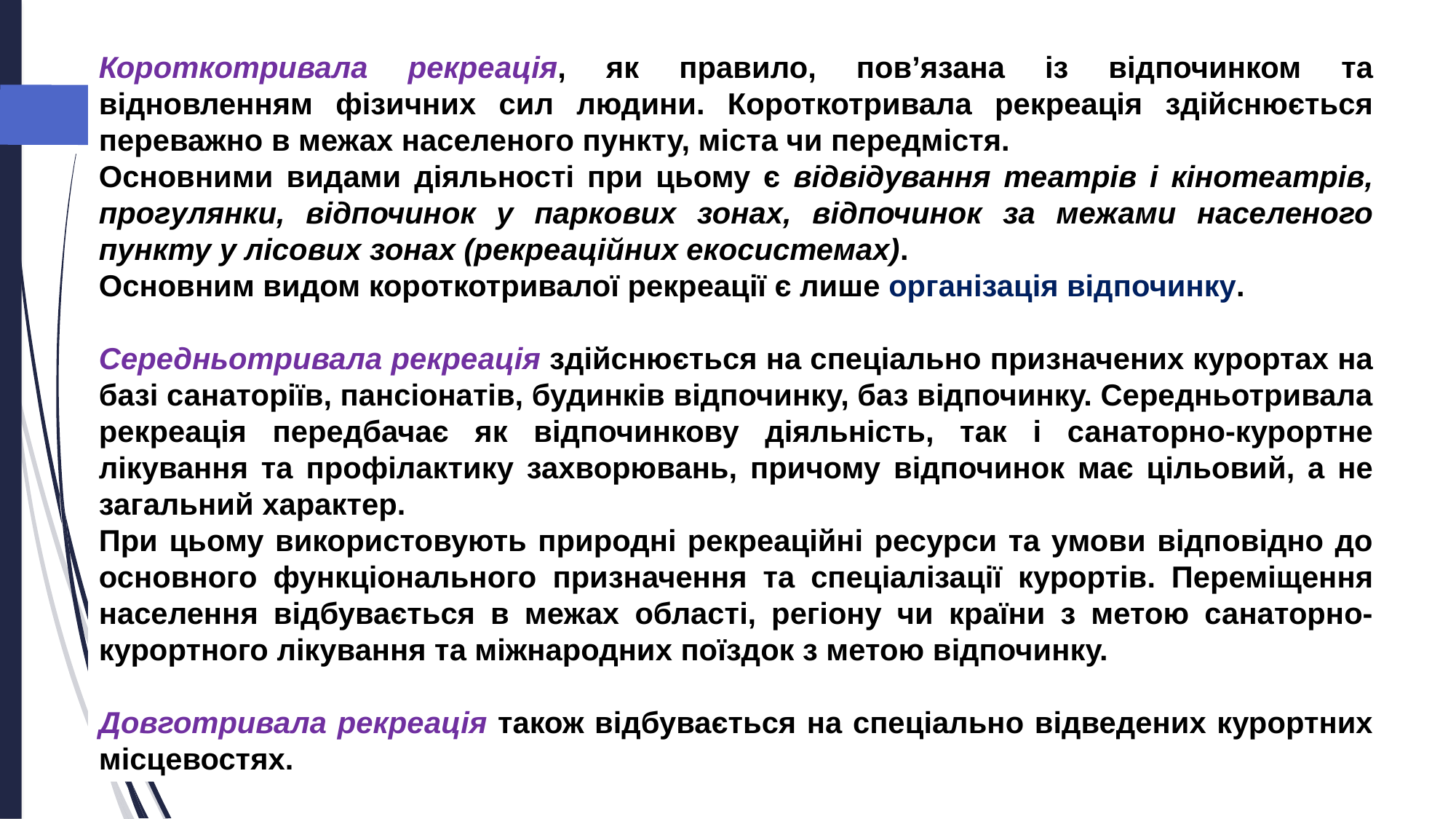

Короткотривала рекреація, як правило, пов’язана із відпочинком та відновленням фізичних сил людини. Короткотривала рекреація здійснюється переважно в межах населеного пункту, міста чи передмістя.
Основними видами діяльності при цьому є відвідування театрів і кінотеатрів, прогулянки, відпочинок у паркових зонах, відпочинок за межами населеного пункту у лісових зонах (рекреаційних екосистемах).
Основним видом короткотривалої рекреації є лише організація відпочинку.

Середньотривала рекреація здійснюється на спеціально призначених курортах на базі санаторіїв, пансіонатів, будинків відпочинку, баз відпочинку. Середньотривала рекреація передбачає як відпочинкову діяльність, так і санаторно-курортне лікування та профілактику захворювань, причому відпочинок має цільовий, а не загальний характер.
При цьому використовують природні рекреаційні ресурси та умови відповідно до основного функціонального призначення та спеціалізації курортів. Переміщення населення відбувається в межах області, регіону чи країни з метою санаторно-курортного лікування та міжнародних поїздок з метою відпочинку.

Довготривала рекреація також відбувається на спеціально відведених курортних місцевостях.